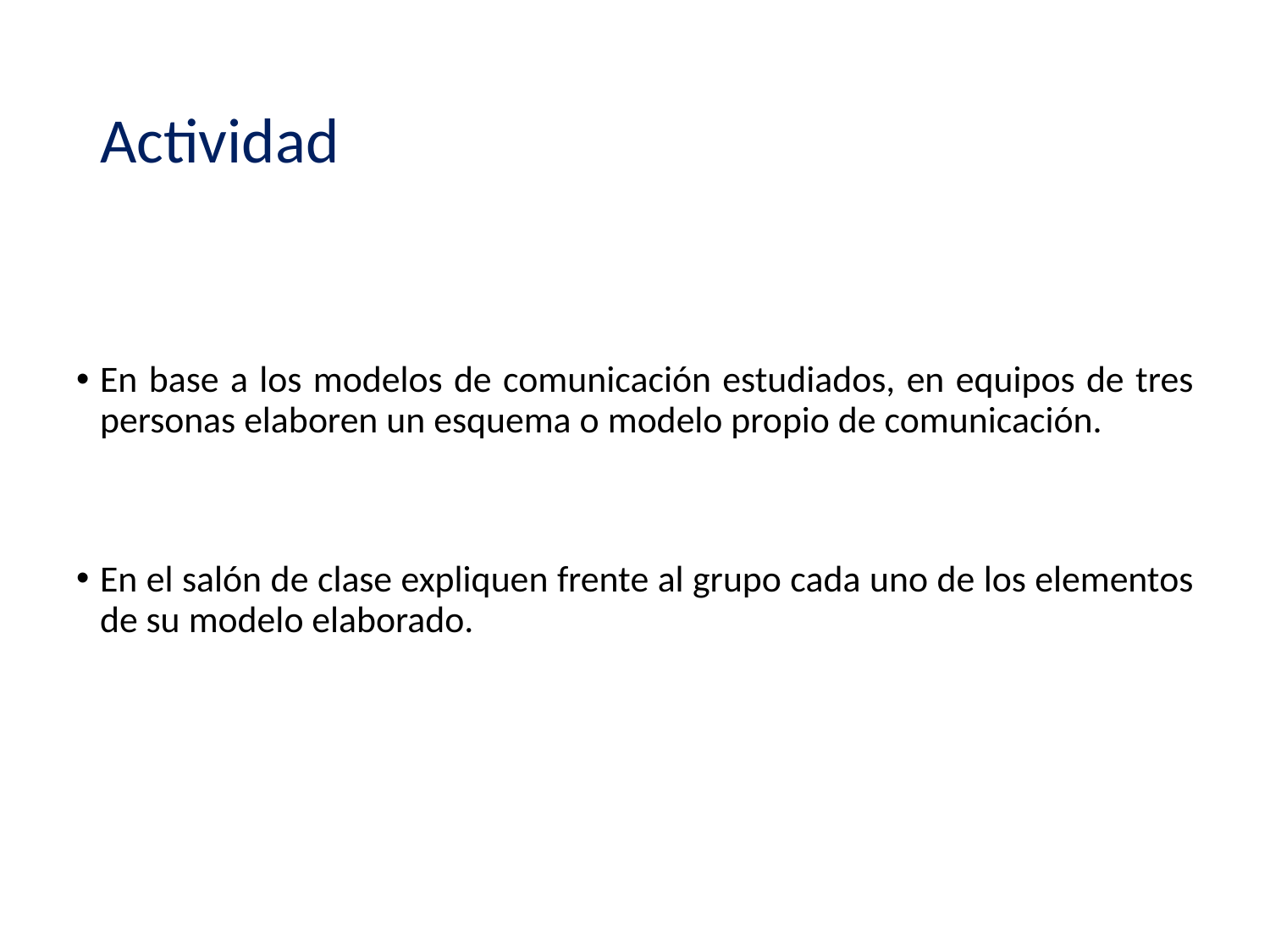

# Actividad

En base a los modelos de comunicación estudiados, en equipos de tres personas elaboren un esquema o modelo propio de comunicación.

En el salón de clase expliquen frente al grupo cada uno de los elementos de su modelo elaborado.